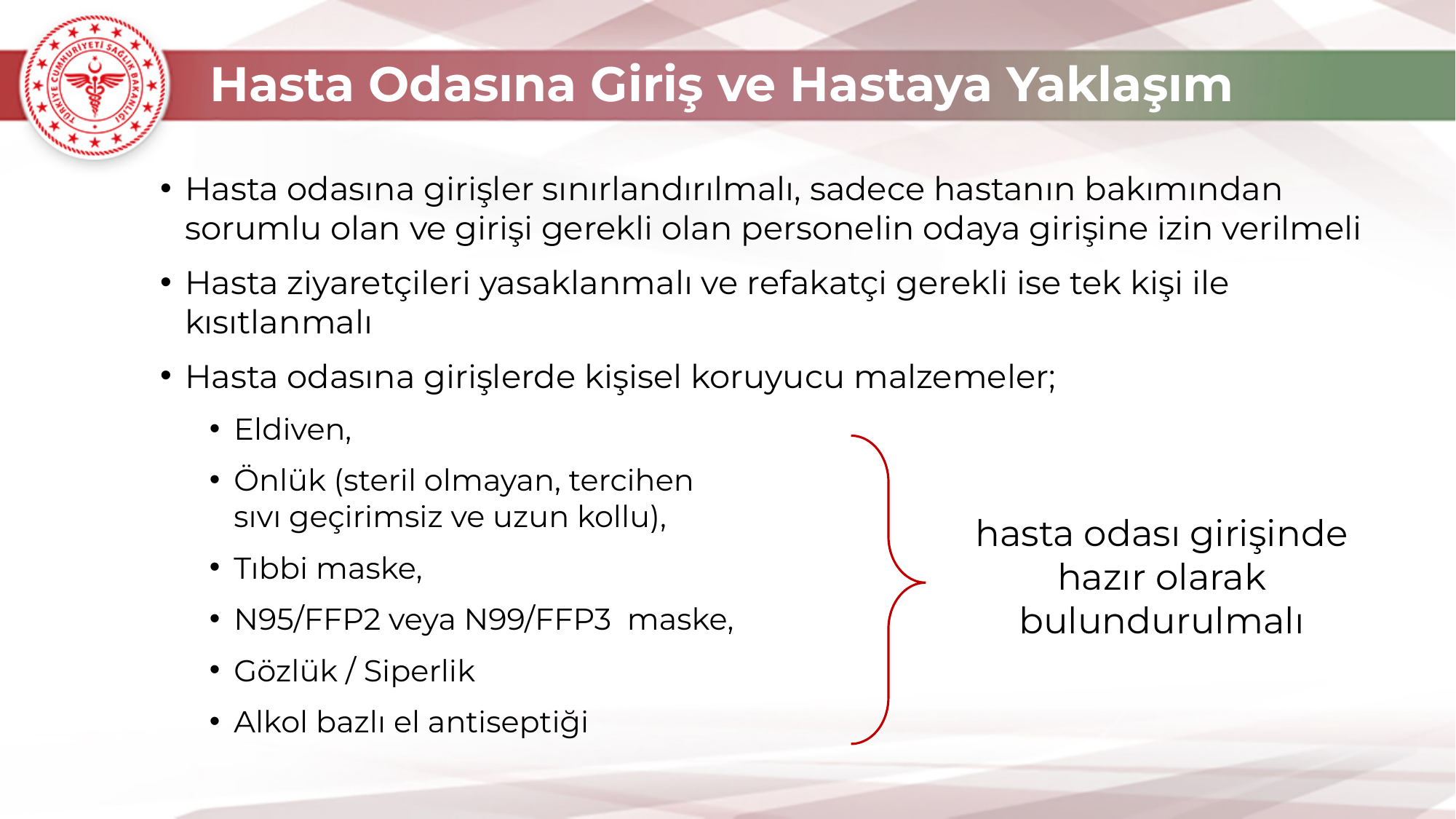

Hasta Odasına Giriş ve Hastaya Yaklaşım
Hasta odasına girişler sınırlandırılmalı, sadece hastanın bakımından sorumlu olan ve girişi gerekli olan personelin odaya girişine izin verilmeli
Hasta ziyaretçileri yasaklanmalı ve refakatçi gerekli ise tek kişi ile kısıtlanmalı
Hasta odasına girişlerde kişisel koruyucu malzemeler;
Eldiven,
Önlük (steril olmayan, tercihen
sıvı geçirimsiz ve uzun kollu),
Tıbbi maske,
N95/FFP2 veya N99/FFP3  maske,
Gözlük / Siperlik
Alkol bazlı el antiseptiği

hasta odası girişinde hazır olarak bulundurulmalı